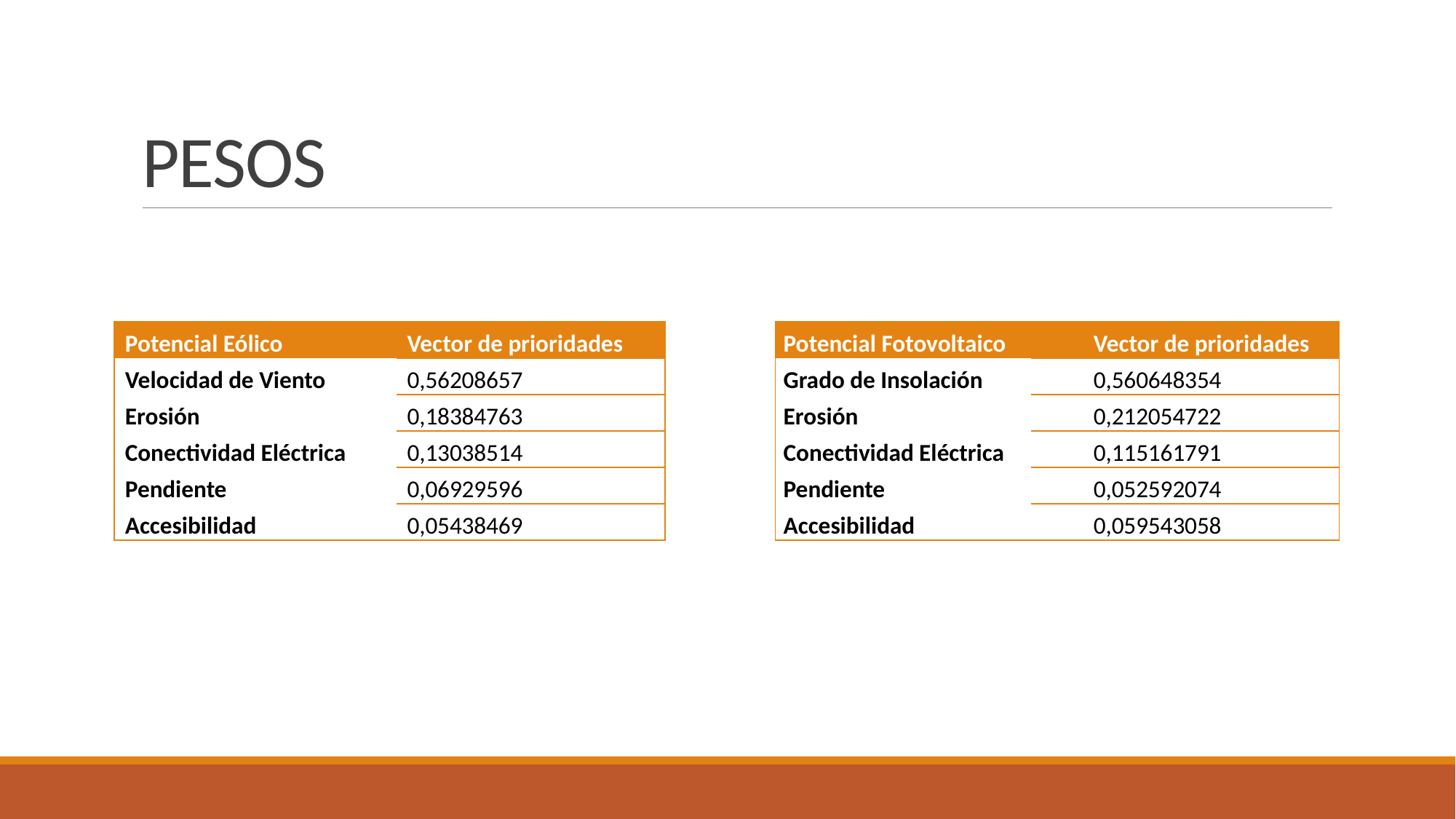

# PESOS
| Potencial Eólico | Vector de prioridades |
| --- | --- |
| Velocidad de Viento | 0,56208657 |
| Erosión | 0,18384763 |
| Conectividad Eléctrica | 0,13038514 |
| Pendiente | 0,06929596 |
| Accesibilidad | 0,05438469 |
| Potencial Fotovoltaico | Vector de prioridades |
| --- | --- |
| Grado de Insolación | 0,560648354 |
| Erosión | 0,212054722 |
| Conectividad Eléctrica | 0,115161791 |
| Pendiente | 0,052592074 |
| Accesibilidad | 0,059543058 |